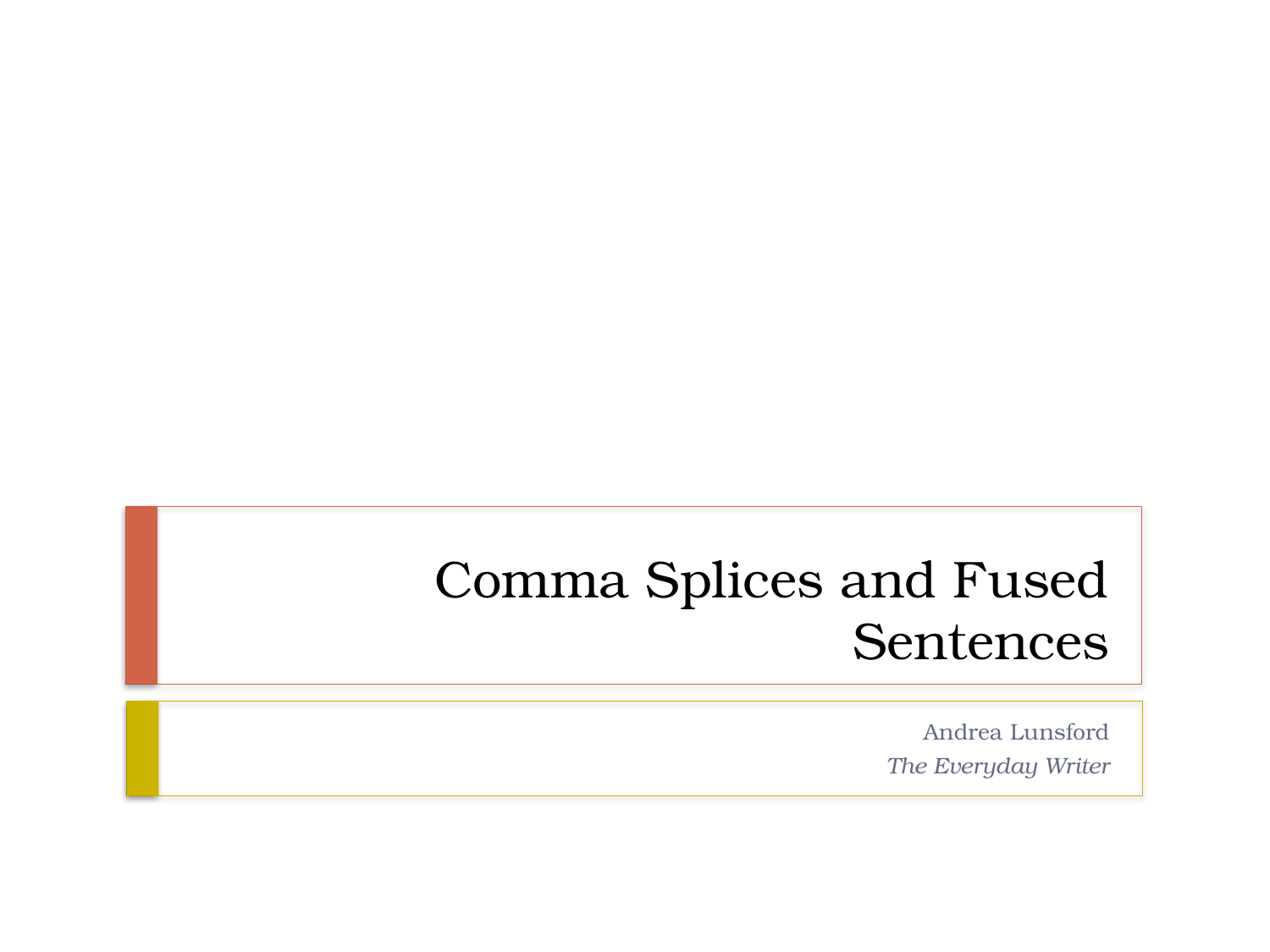

# Comma Splices and Fused Sentences
Andrea Lunsford
The Everyday Writer